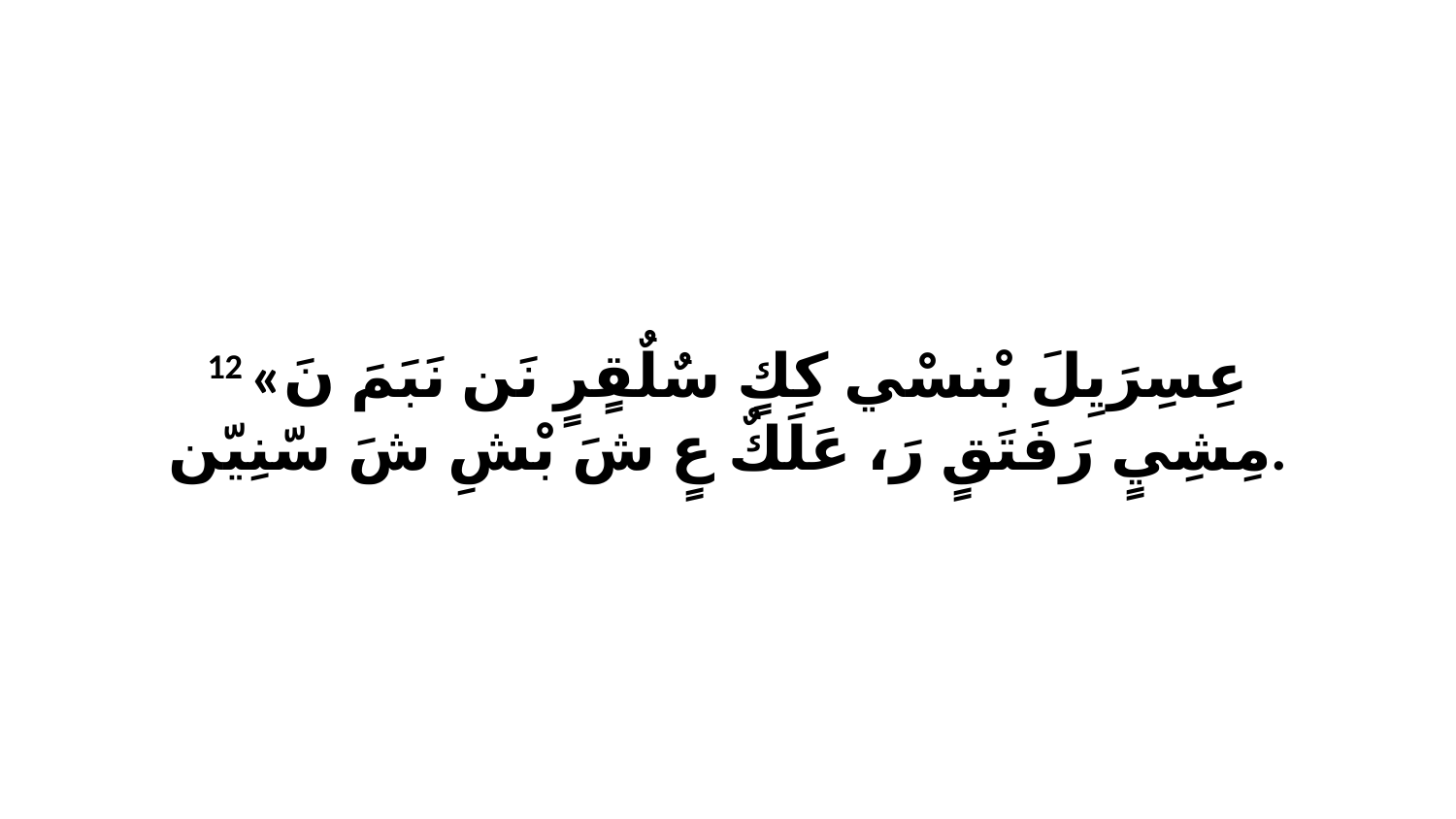

12 «عِسِرَيِلَ بْنسْي كِكٍ سٌلٌقٍرٍ نَن نَبَمَ نَ مِشِيٍ رَفَتَقٍ رَ، عَلَكٌ عٍ شَ بْشِ شَ سّنِيّن.